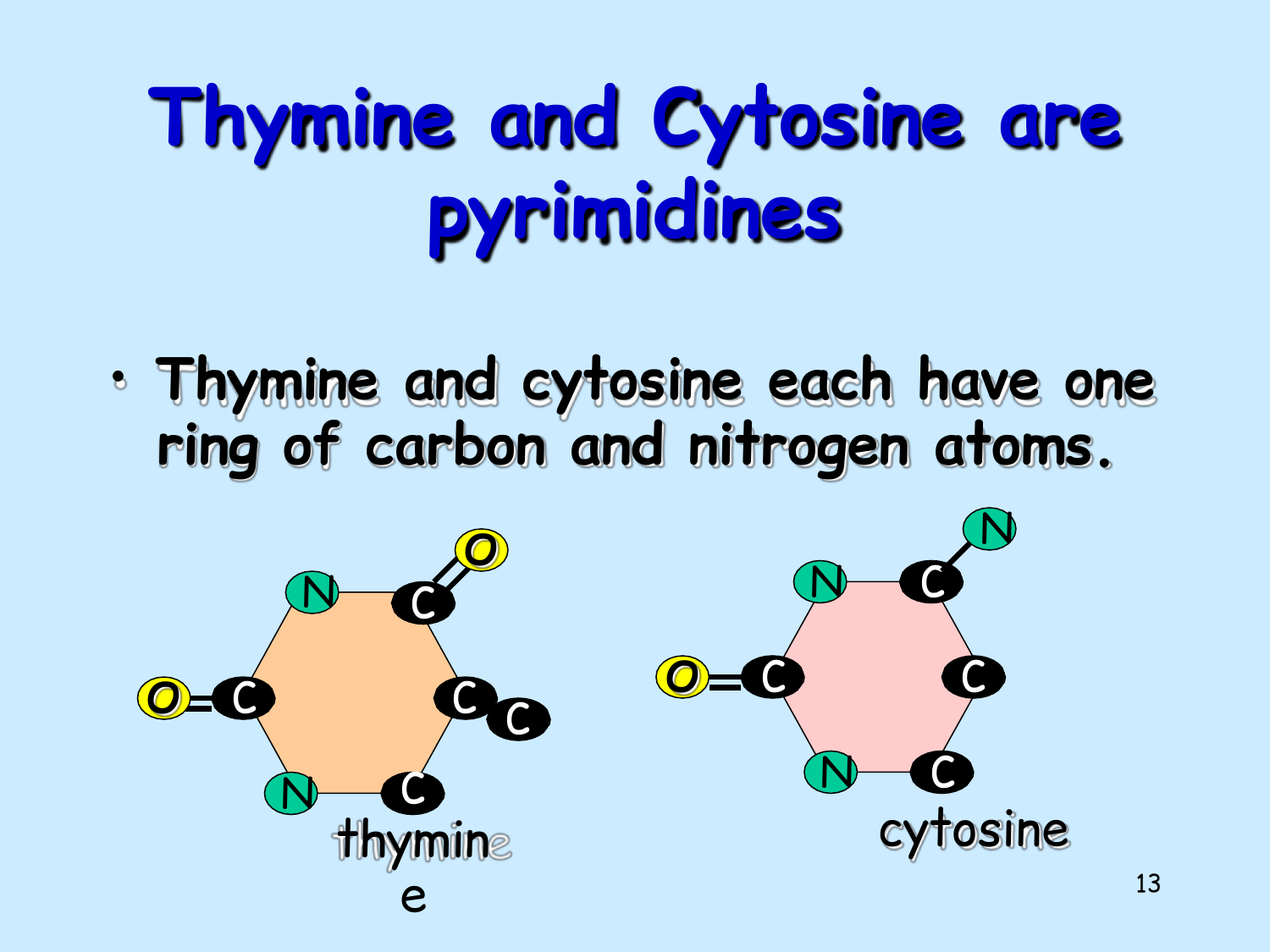

# Thymine and Cytosine are
pyrimidines

Thymine and cytosine each have one
ring of carbon and nitrogen atoms.
N

O

N	C

N

C

O	C
C

O	C
C

C

N	C
cytosine

N
C
thymine

13